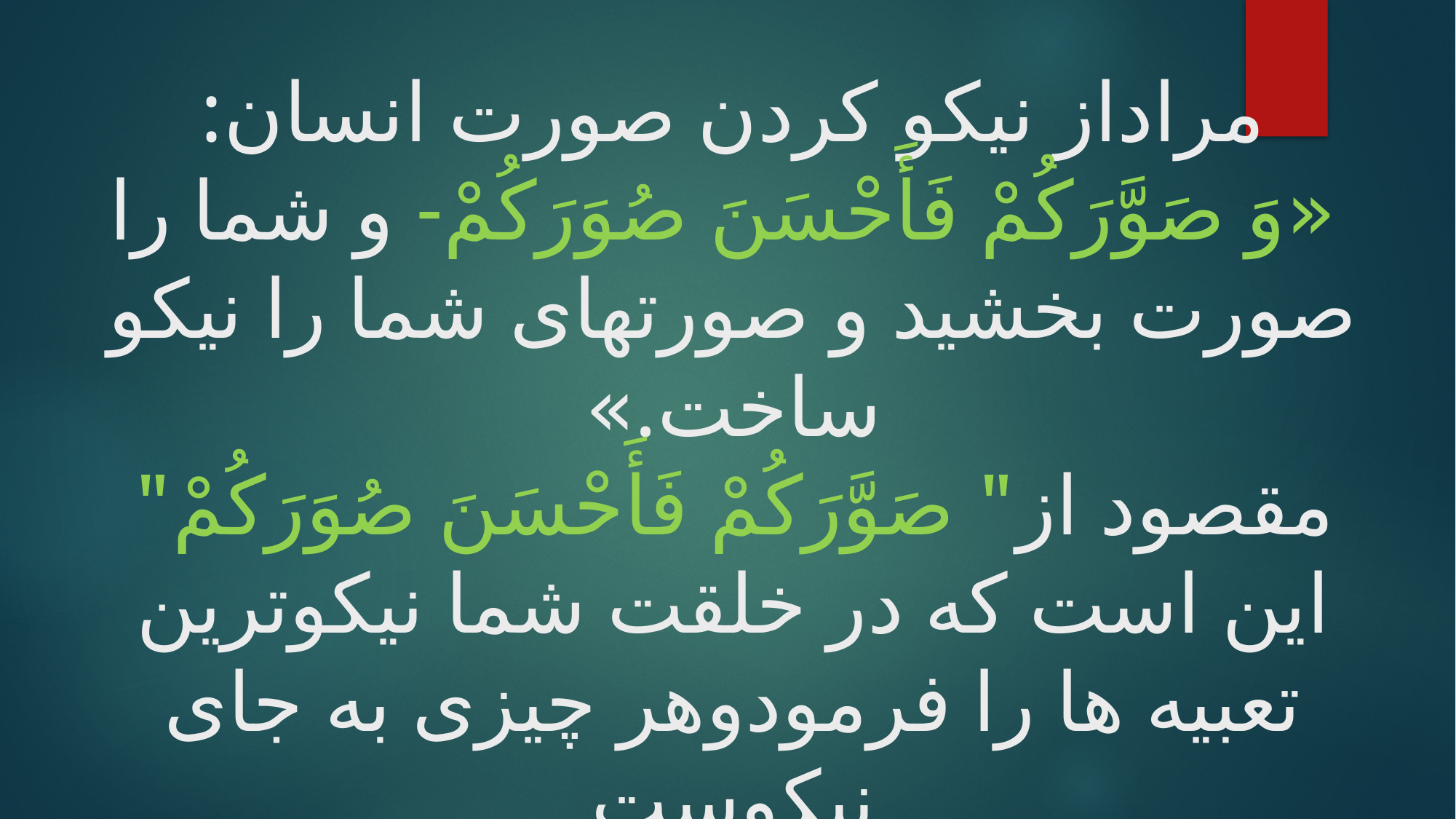

# مراداز نیکو کردن صورت انسان:
 «وَ صَوَّرَكُمْ فَأَحْسَنَ صُوَرَكُمْ- و شما را صورت بخشيد و صورتهاى شما را نيكو ساخت.»
مقصود از" صَوَّرَكُمْ فَأَحْسَنَ صُوَرَكُمْ" این است که در خلقت شما نیکوترین تعبیه ها را فرمودوهر چیزی به جای نیکوست